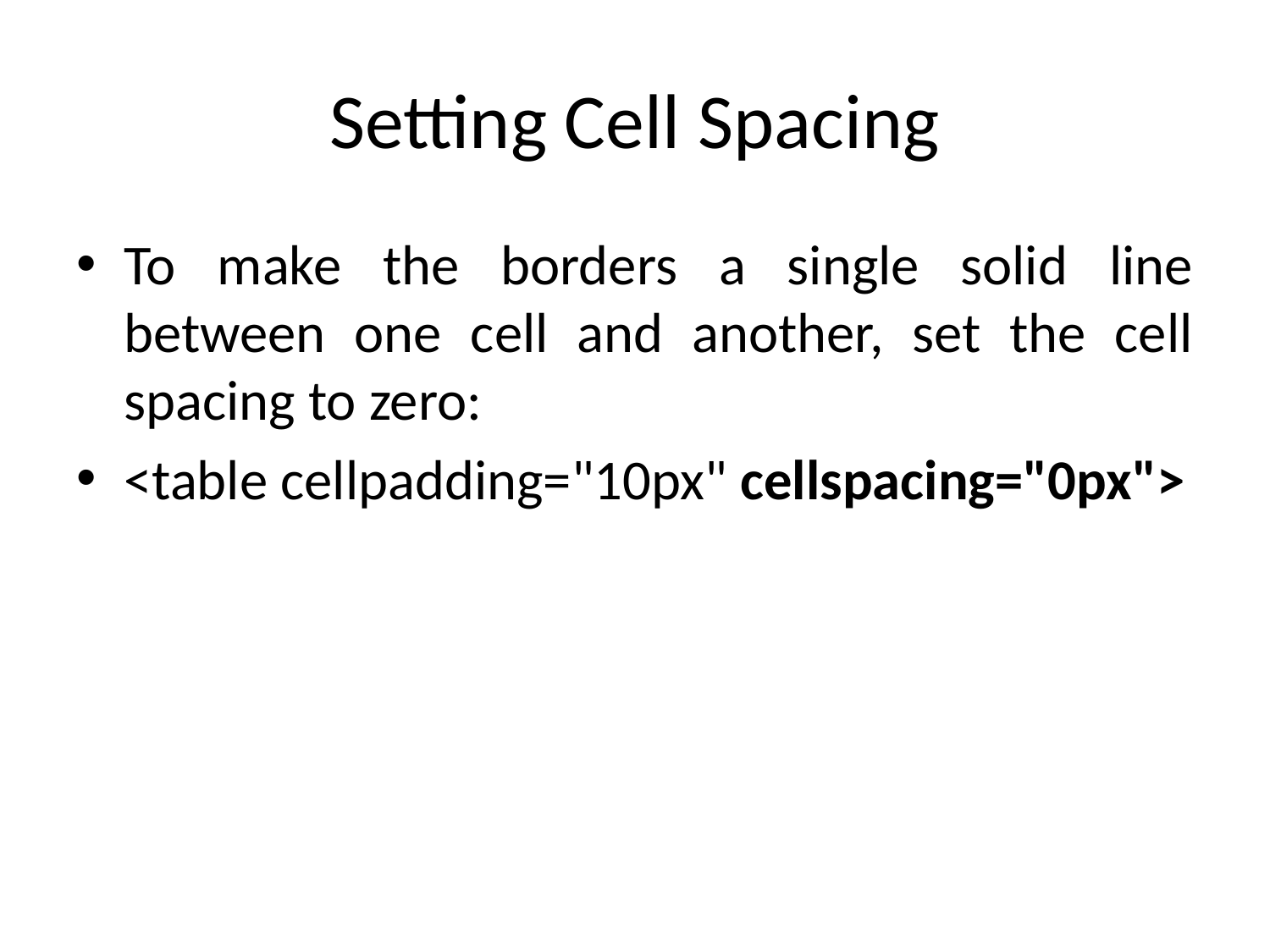

# Setting Cell Spacing
To make the borders a single solid line between one cell and another, set the cell spacing to zero:
<table cellpadding="10px" cellspacing="0px">